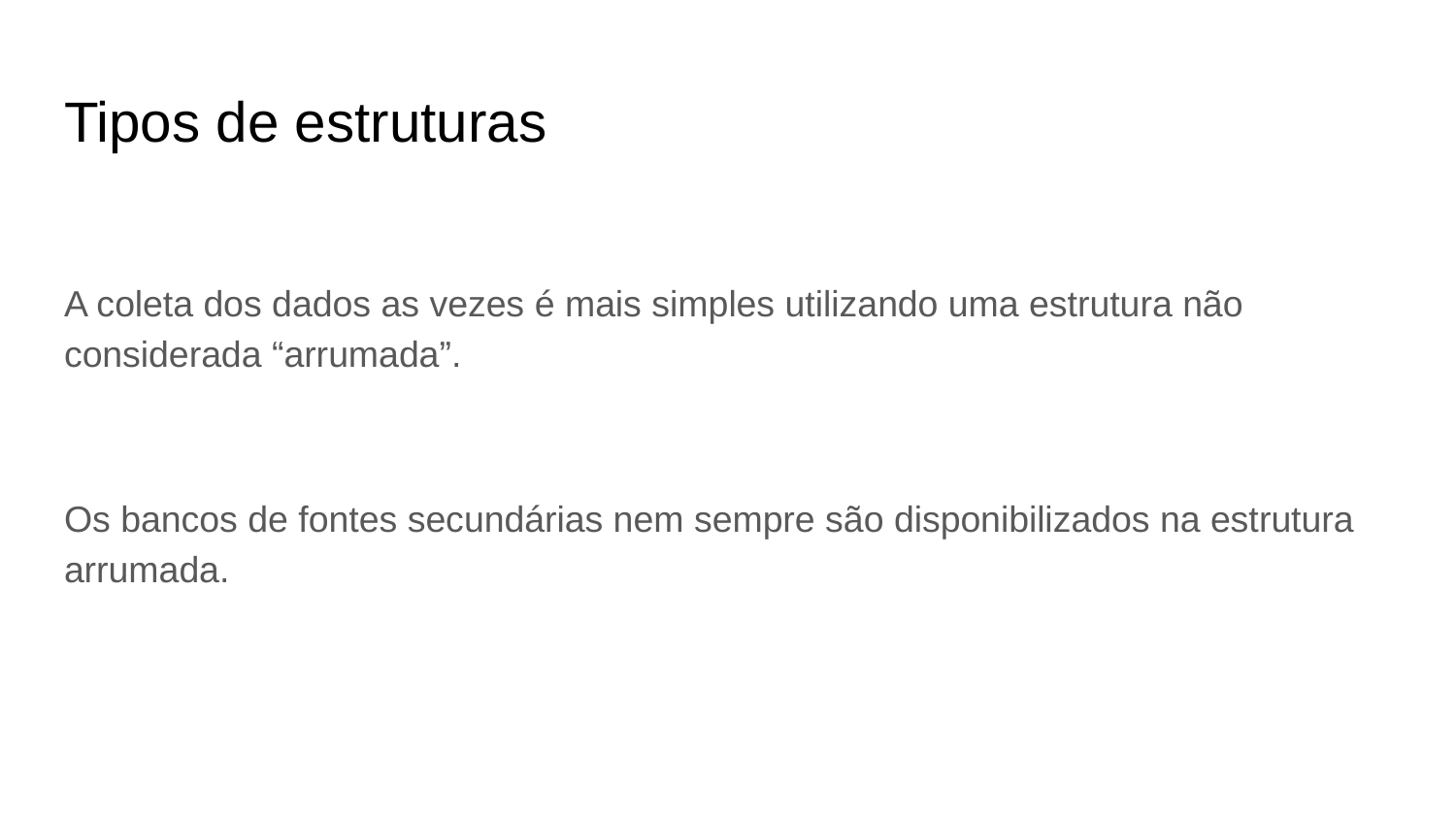

# Tipos de estruturas

A coleta dos dados as vezes é mais simples utilizando uma estrutura não considerada “arrumada”.

Os bancos de fontes secundárias nem sempre são disponibilizados na estrutura arrumada.